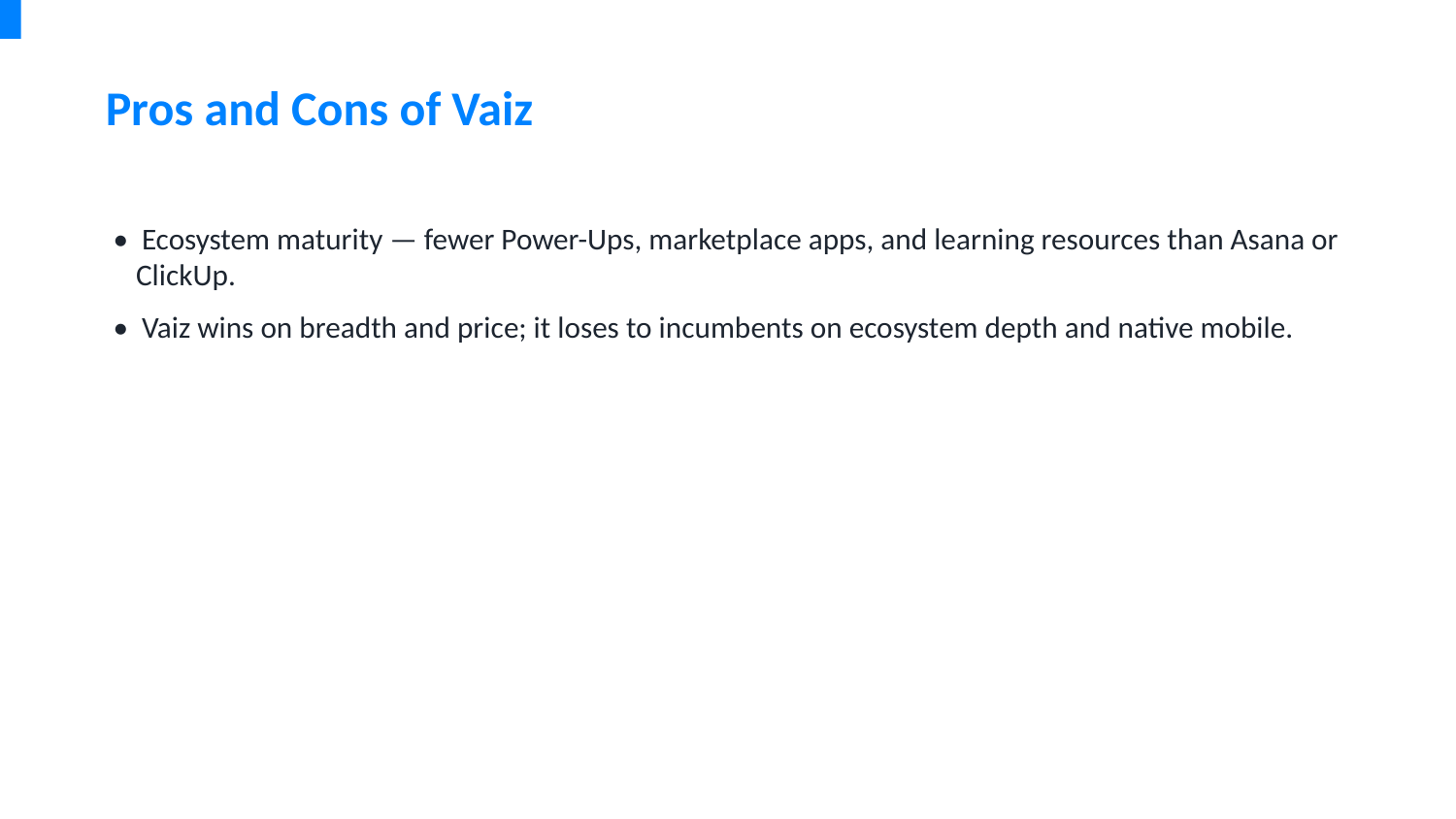

Pros and Cons of Vaiz
•  Ecosystem maturity — fewer Power-Ups, marketplace apps, and learning resources than Asana or ClickUp.
•  Vaiz wins on breadth and price; it loses to incumbents on ecosystem depth and native mobile.